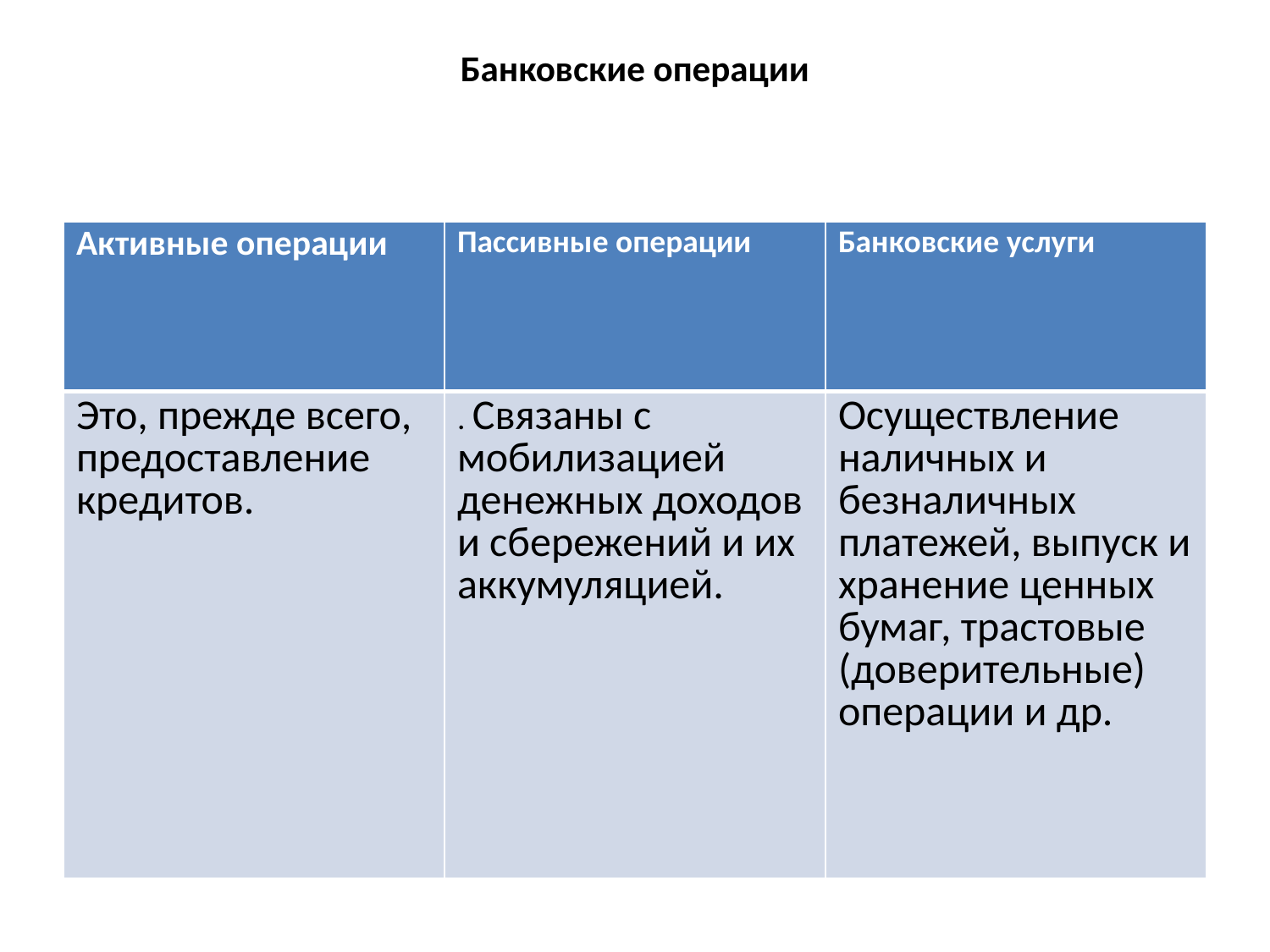

# Банковские операции
| Активные операции | Пассивные операции | Банковские услуги |
| --- | --- | --- |
| Это, прежде всего, предоставление кредитов. | . Связаны с мобилизацией денежных доходов и сбережений и их аккумуляцией. | Осуществление наличных и безналичных платежей, выпуск и хранение ценных бумаг, трастовые (доверительные) операции и др. |